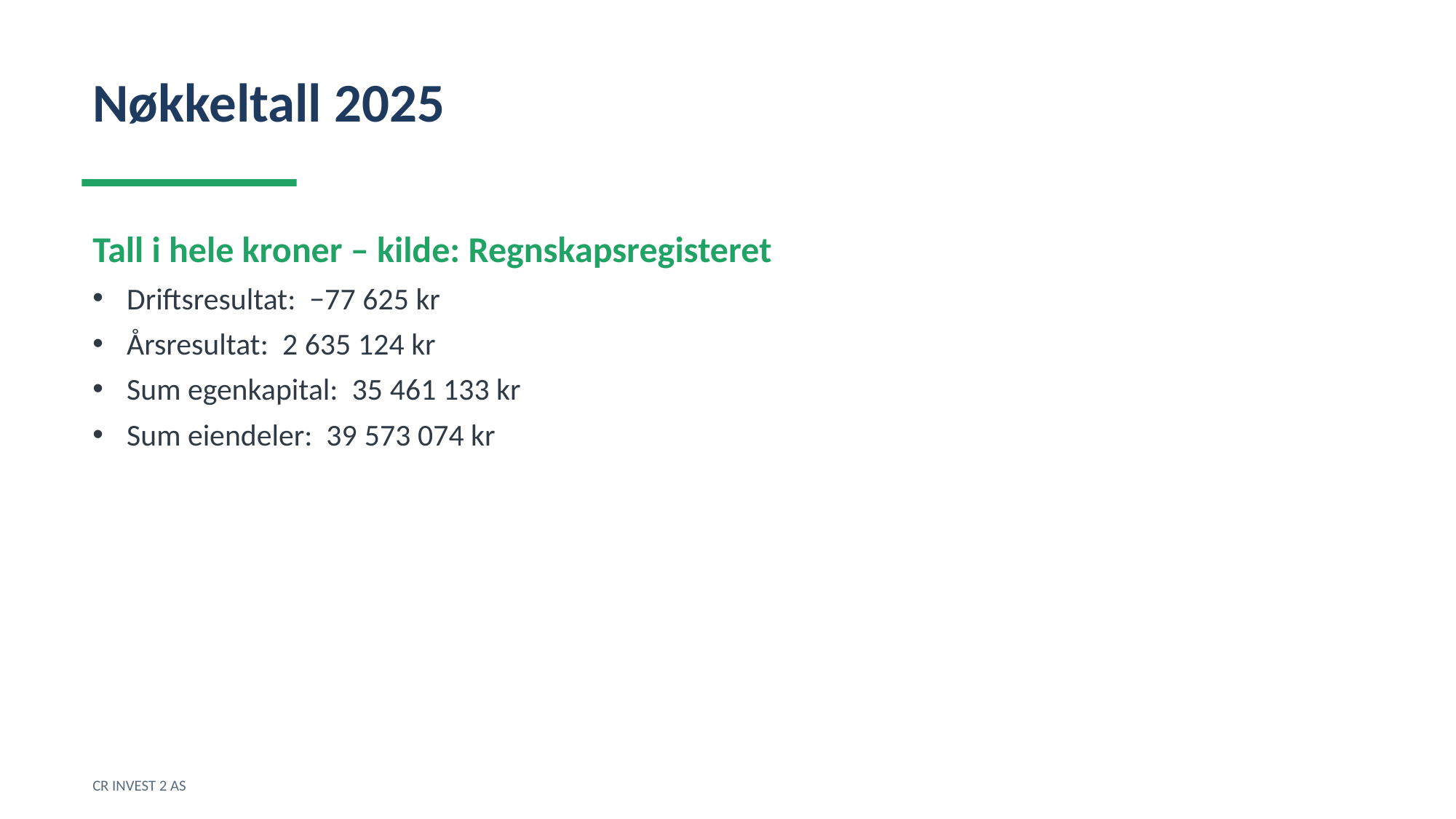

Nøkkeltall 2025

Tall i hele kroner – kilde: Regnskapsregisteret
Driftsresultat:  −77 625 kr
Årsresultat:  2 635 124 kr
Sum egenkapital:  35 461 133 kr
Sum eiendeler:  39 573 074 kr
CR INVEST 2 AS